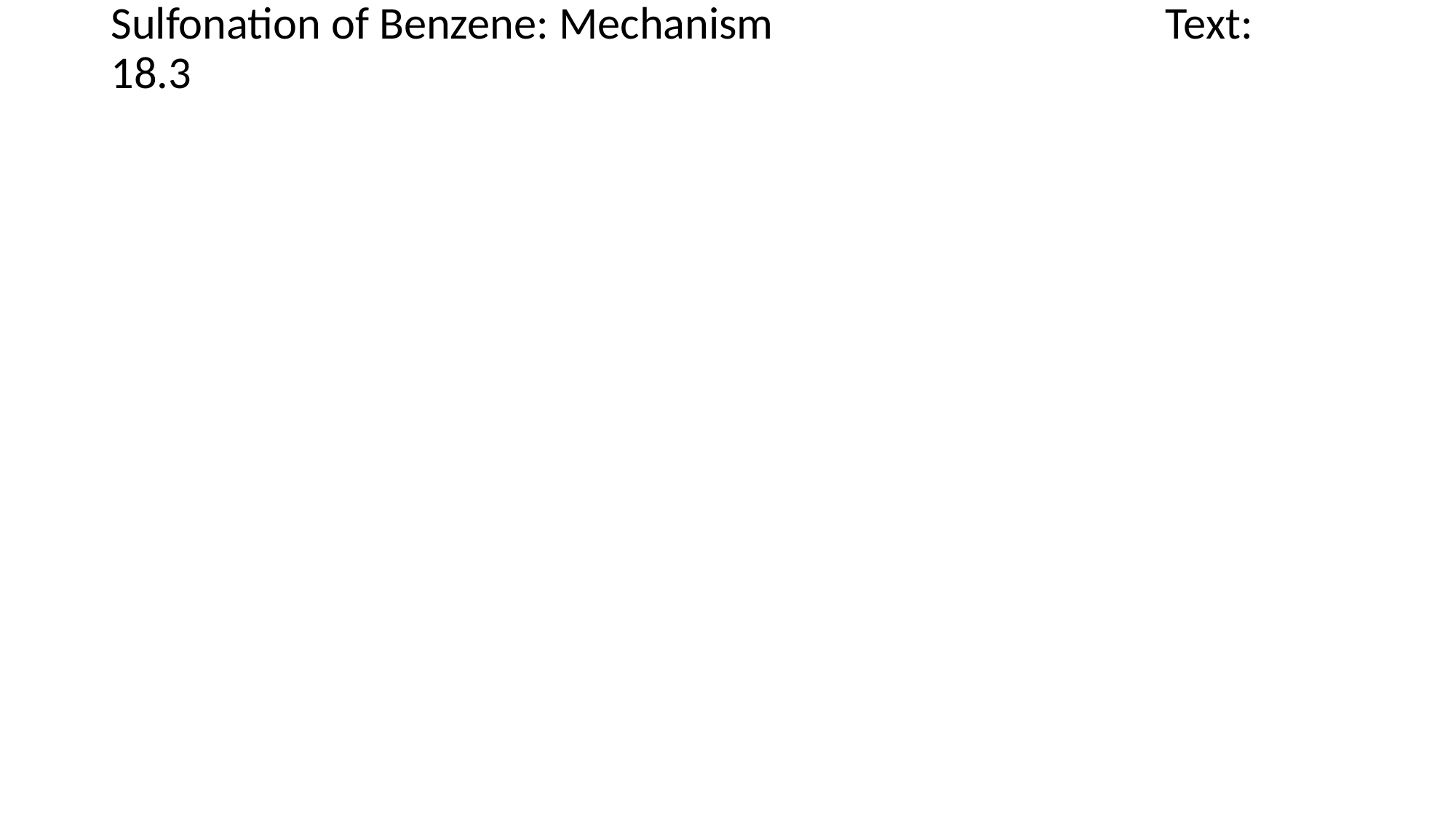

# Sulfonation of Benzene: Mechanism			       Text: 18.3